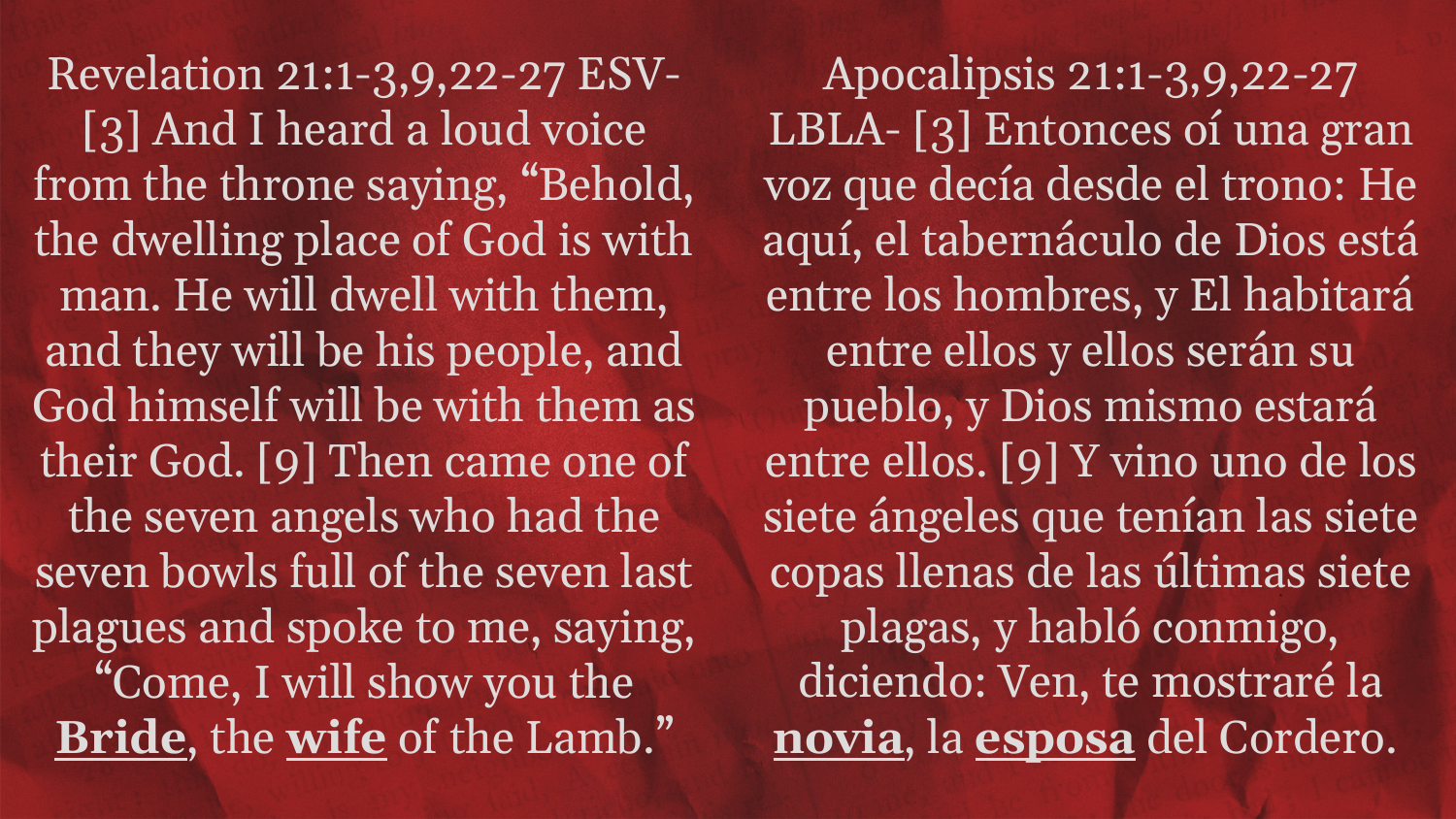

Revelation 21:1-3,9,22-27 ESV- [3] And I heard a loud voice from the throne saying, “Behold, the dwelling place of God is with man. He will dwell with them, and they will be his people, and God himself will be with them as their God. [9] Then came one of the seven angels who had the seven bowls full of the seven last plagues and spoke to me, saying, “Come, I will show you the Bride, the wife of the Lamb.”
Apocalipsis 21:1-3,9,22-27 LBLA- [3] Entonces oí una gran voz que decía desde el trono: He aquí, el tabernáculo de Dios está entre los hombres, y El habitará entre ellos y ellos serán su pueblo, y Dios mismo estará entre ellos. [9] Y vino uno de los siete ángeles que tenían las siete copas llenas de las últimas siete plagas, y habló conmigo, diciendo: Ven, te mostraré la novia, la esposa del Cordero.